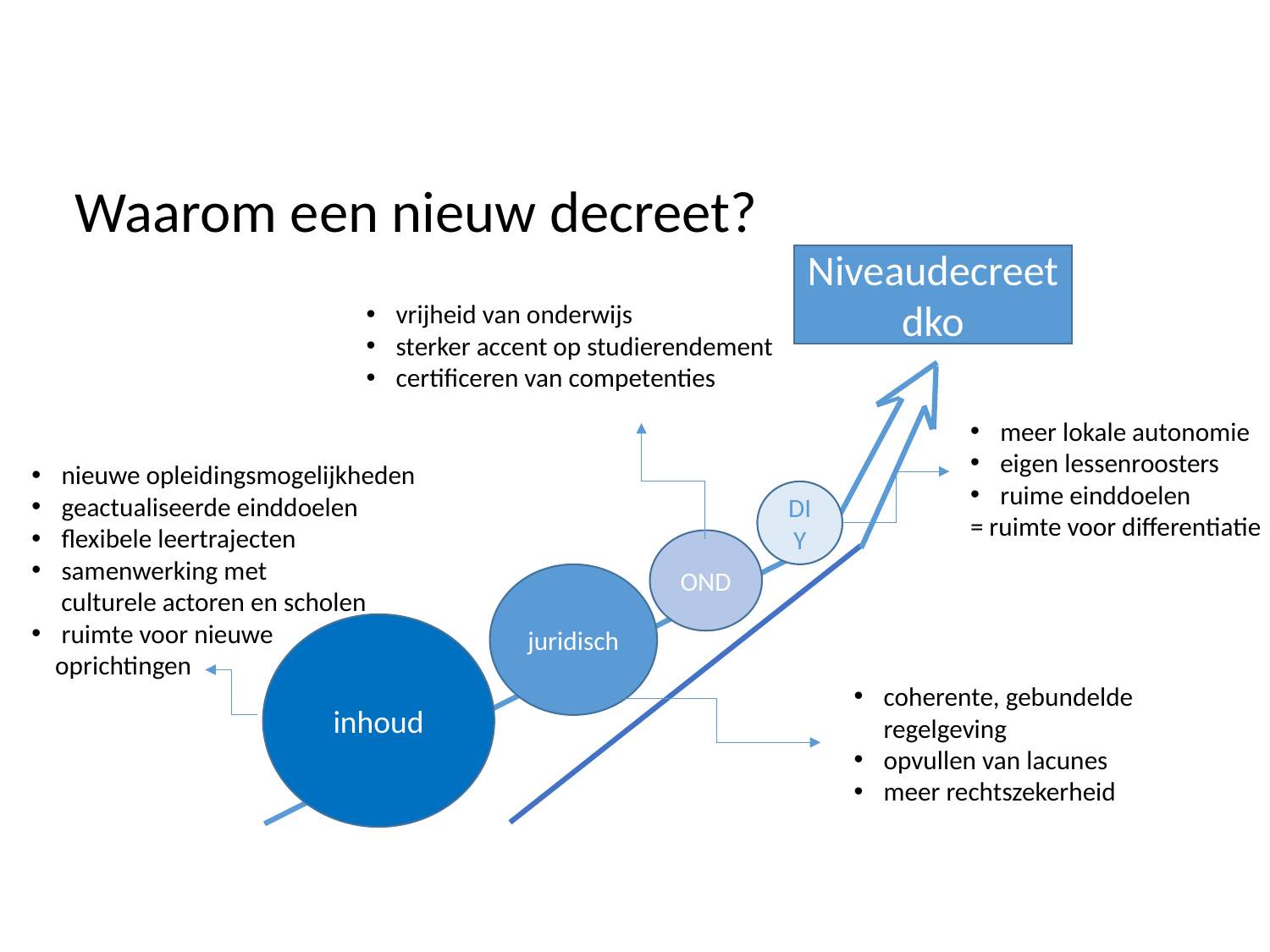

# Waarom een nieuw decreet?
Niveaudecreet dko

vrijheid van onderwijs
sterker accent op studierendement
certificeren van competenties

meer lokale autonomie
eigen lessenroosters
ruime einddoelen
= ruimte voor differentiatie

nieuwe opleidingsmogelijkheden
geactualiseerde einddoelen
flexibele leertrajecten
samenwerking met
     culturele actoren en scholen
ruimte voor nieuwe
    oprichtingen
DIY
OND
juridisch
inhoud
coherente, gebundelde  regelgeving
opvullen van lacunes
meer rechtszekerheid